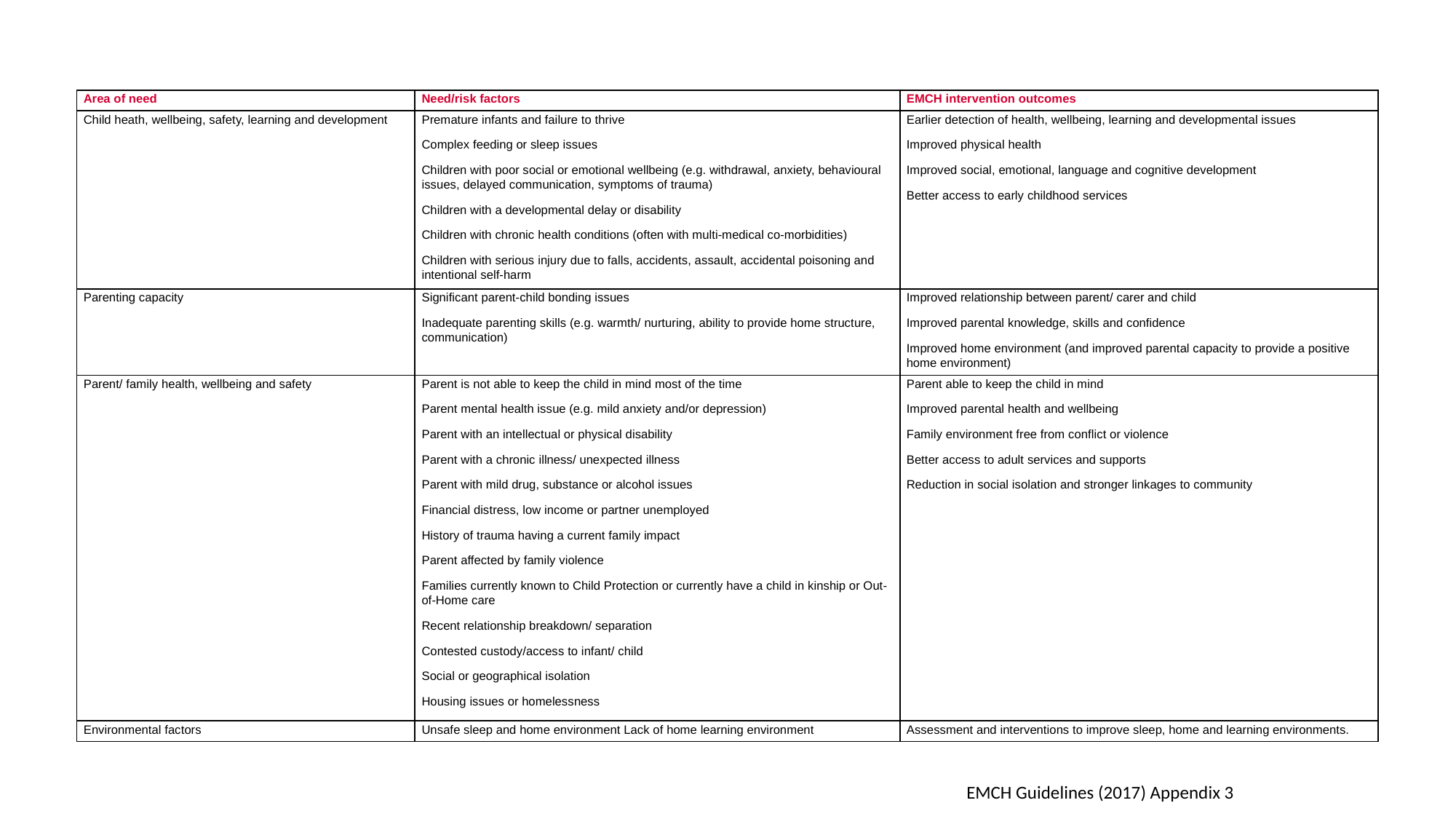

| Area of need | Need/risk factors | EMCH intervention outcomes |
| --- | --- | --- |
| Child heath, wellbeing, safety, learning and development | Premature infants and failure to thrive Complex feeding or sleep issues Children with poor social or emotional wellbeing (e.g. withdrawal, anxiety, behavioural issues, delayed communication, symptoms of trauma) Children with a developmental delay or disability Children with chronic health conditions (often with multi-medical co-morbidities) Children with serious injury due to falls, accidents, assault, accidental poisoning and intentional self-harm | Earlier detection of health, wellbeing, learning and developmental issues Improved physical health Improved social, emotional, language and cognitive development Better access to early childhood services |
| Parenting capacity | Significant parent-child bonding issues Inadequate parenting skills (e.g. warmth/ nurturing, ability to provide home structure, communication) | Improved relationship between parent/ carer and child Improved parental knowledge, skills and confidence Improved home environment (and improved parental capacity to provide a positive home environment) |
| Parent/ family health, wellbeing and safety | Parent is not able to keep the child in mind most of the time Parent mental health issue (e.g. mild anxiety and/or depression) Parent with an intellectual or physical disability Parent with a chronic illness/ unexpected illness Parent with mild drug, substance or alcohol issues Financial distress, low income or partner unemployed History of trauma having a current family impact Parent affected by family violence Families currently known to Child Protection or currently have a child in kinship or Out-of-Home care Recent relationship breakdown/ separation Contested custody/access to infant/ child Social or geographical isolation Housing issues or homelessness | Parent able to keep the child in mind Improved parental health and wellbeing Family environment free from conflict or violence Better access to adult services and supports Reduction in social isolation and stronger linkages to community |
| Environmental factors | Unsafe sleep and home environment Lack of home learning environment | Assessment and interventions to improve sleep, home and learning environments. |

EMCH Guidelines (2017) Appendix 3